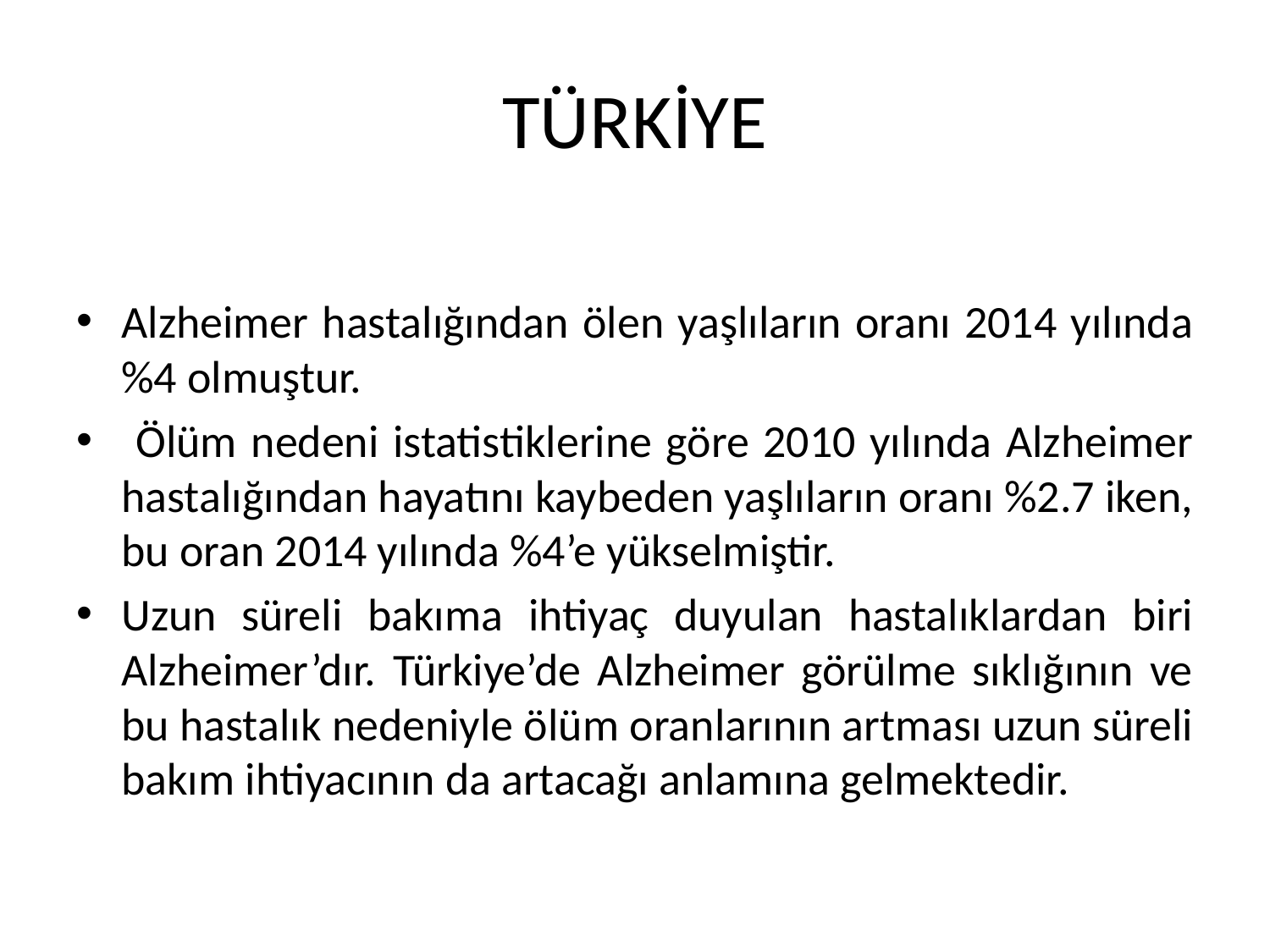

# TÜRKİYE

Alzheimer hastalığından ölen yaşlıların oranı 2014 yılında %4 olmuştur.
 Ölüm nedeni istatistiklerine göre 2010 yılında Alzheimer hastalığından hayatını kaybeden yaşlıların oranı %2.7 iken, bu oran 2014 yılında %4’e yükselmiştir.
Uzun süreli bakıma ihtiyaç duyulan hastalıklardan biri Alzheimer’dır. Türkiye’de Alzheimer görülme sıklığının ve bu hastalık nedeniyle ölüm oranlarının artması uzun süreli bakım ihtiyacının da artacağı anlamına gelmektedir.